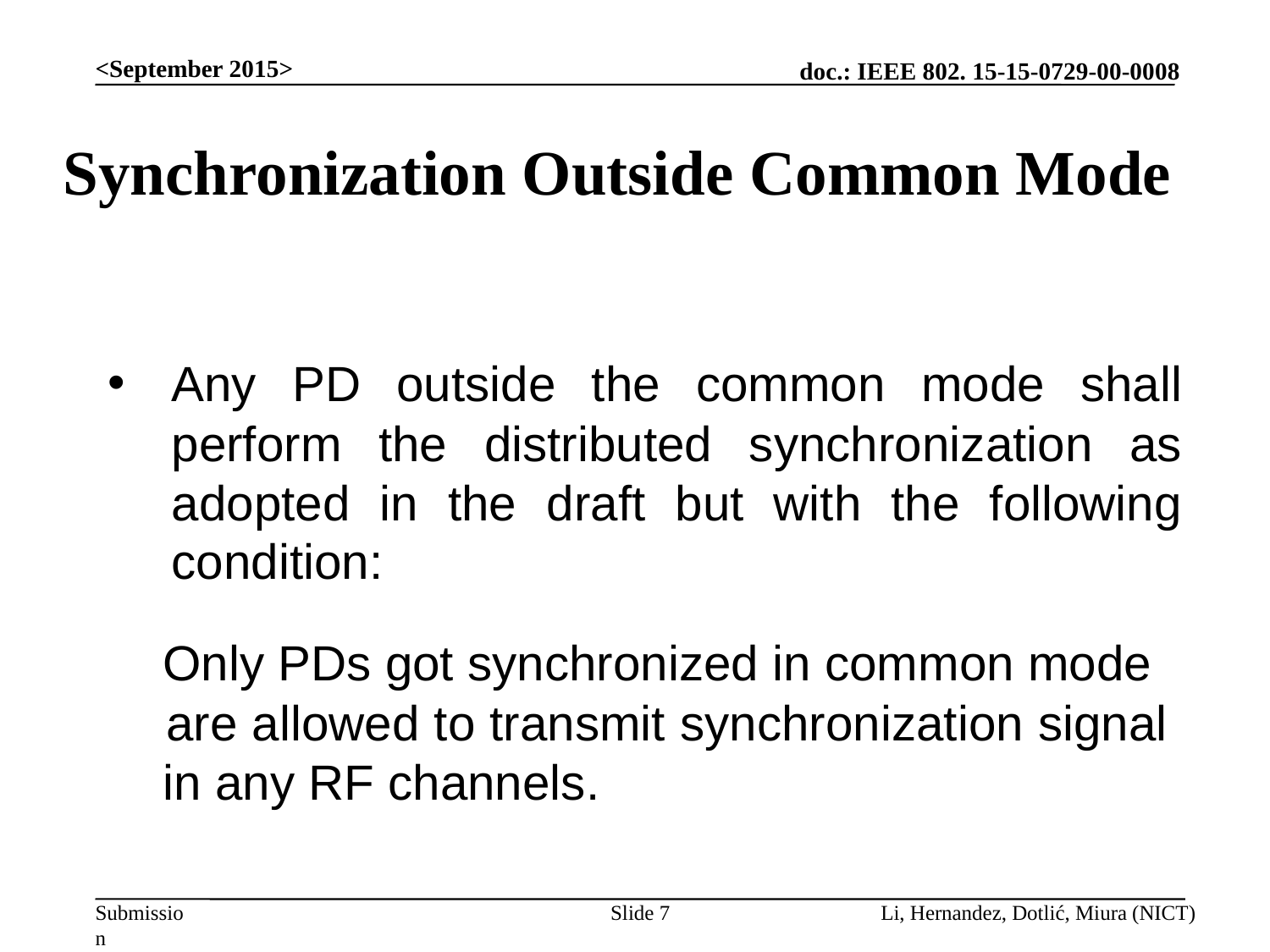

<September 2015>
# Synchronization Outside Common Mode
Any PD outside the common mode shall perform the distributed synchronization as adopted in the draft but with the following condition:
    Only PDs got synchronized in common mode
    are allowed to transmit synchronization signal
    in any RF channels.

Slide 7
Li, Hernandez, Dotlić, Miura (NICT)